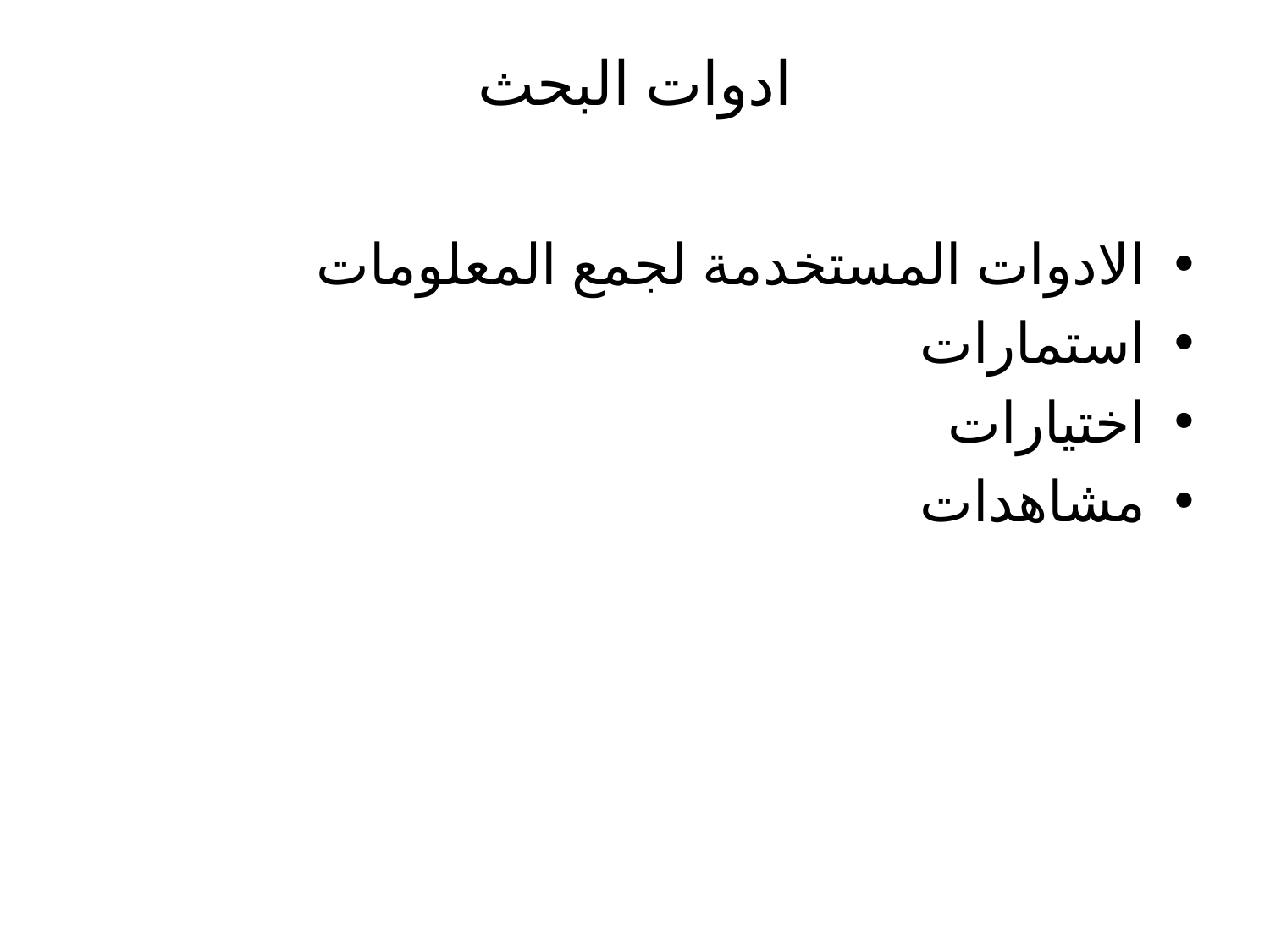

# ادوات البحث
الادوات المستخدمة لجمع المعلومات
استمارات
اختيارات
مشاهدات